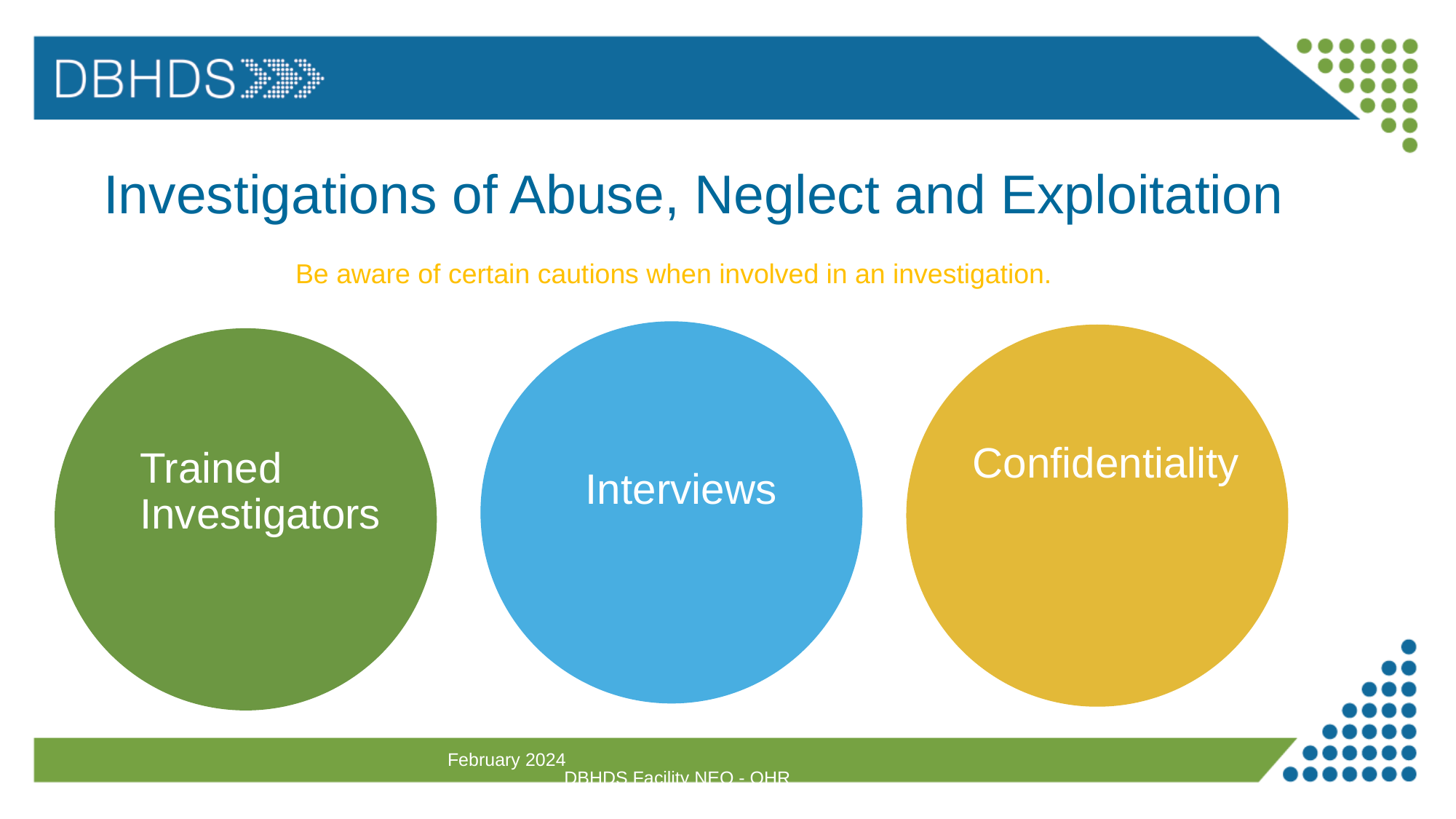

# Investigations of Abuse, Neglect and Exploitation
Be aware of certain cautions when involved in an investigation.
Confidentiality

Trained Investigators
Interviews

February 2024                                                                                           DBHDS Facility NEO - OHR